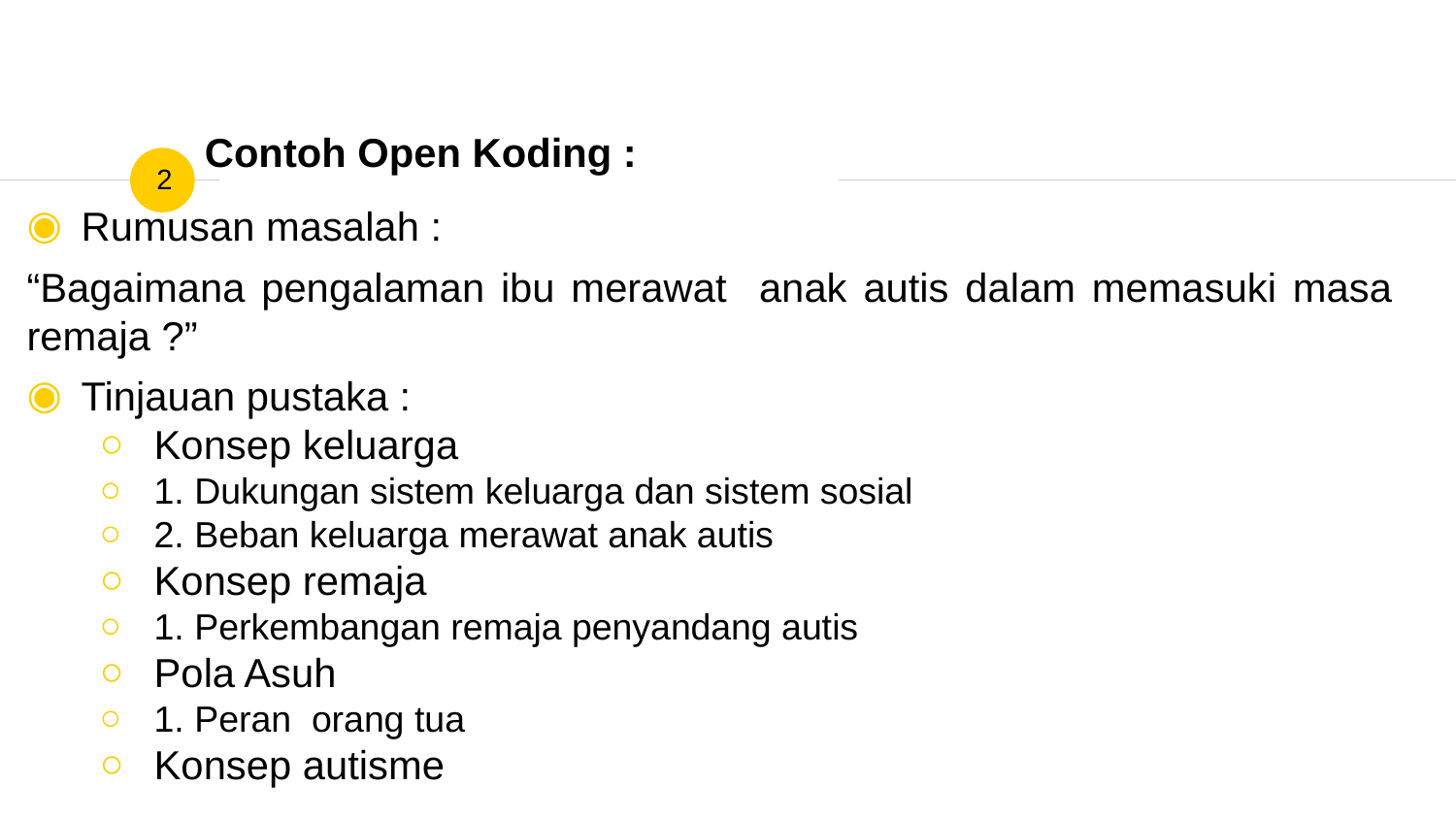

# Contoh Open Koding :

2
Rumusan masalah :
“Bagaimana pengalaman ibu merawat  anak autis dalam memasuki masa remaja ?”
Tinjauan pustaka :
Konsep keluarga
1. Dukungan sistem keluarga dan sistem sosial
2. Beban keluarga merawat anak autis
Konsep remaja
1. Perkembangan remaja penyandang autis
Pola Asuh
1. Peran  orang tua
Konsep autisme